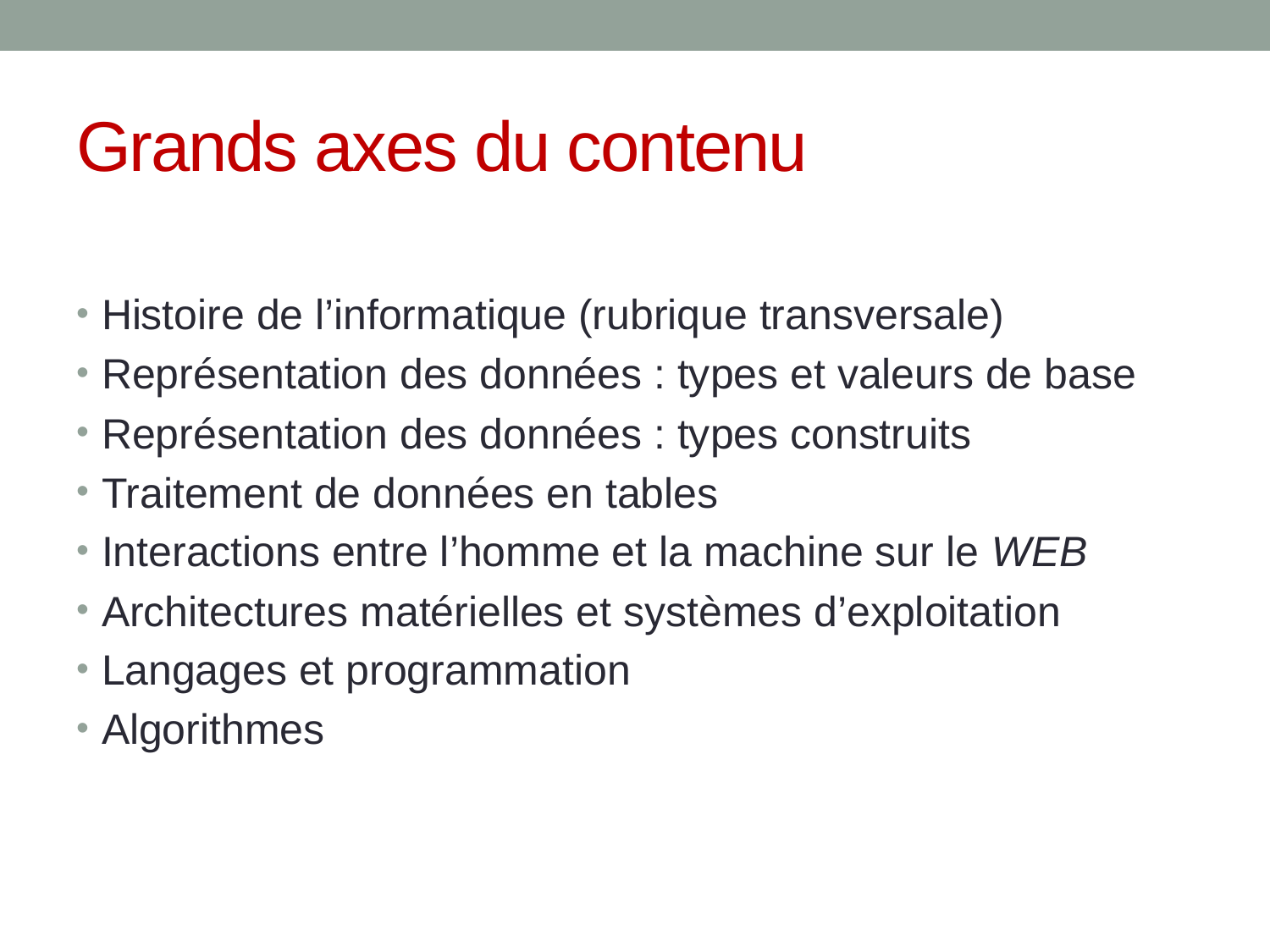

# Grands axes du contenu

Histoire de l’informatique (rubrique transversale)
Représentation des données : types et valeurs de base
Représentation des données : types construits
Traitement de données en tables
Interactions entre l’homme et la machine sur le WEB
Architectures matérielles et systèmes d’exploitation
Langages et programmation
Algorithmes